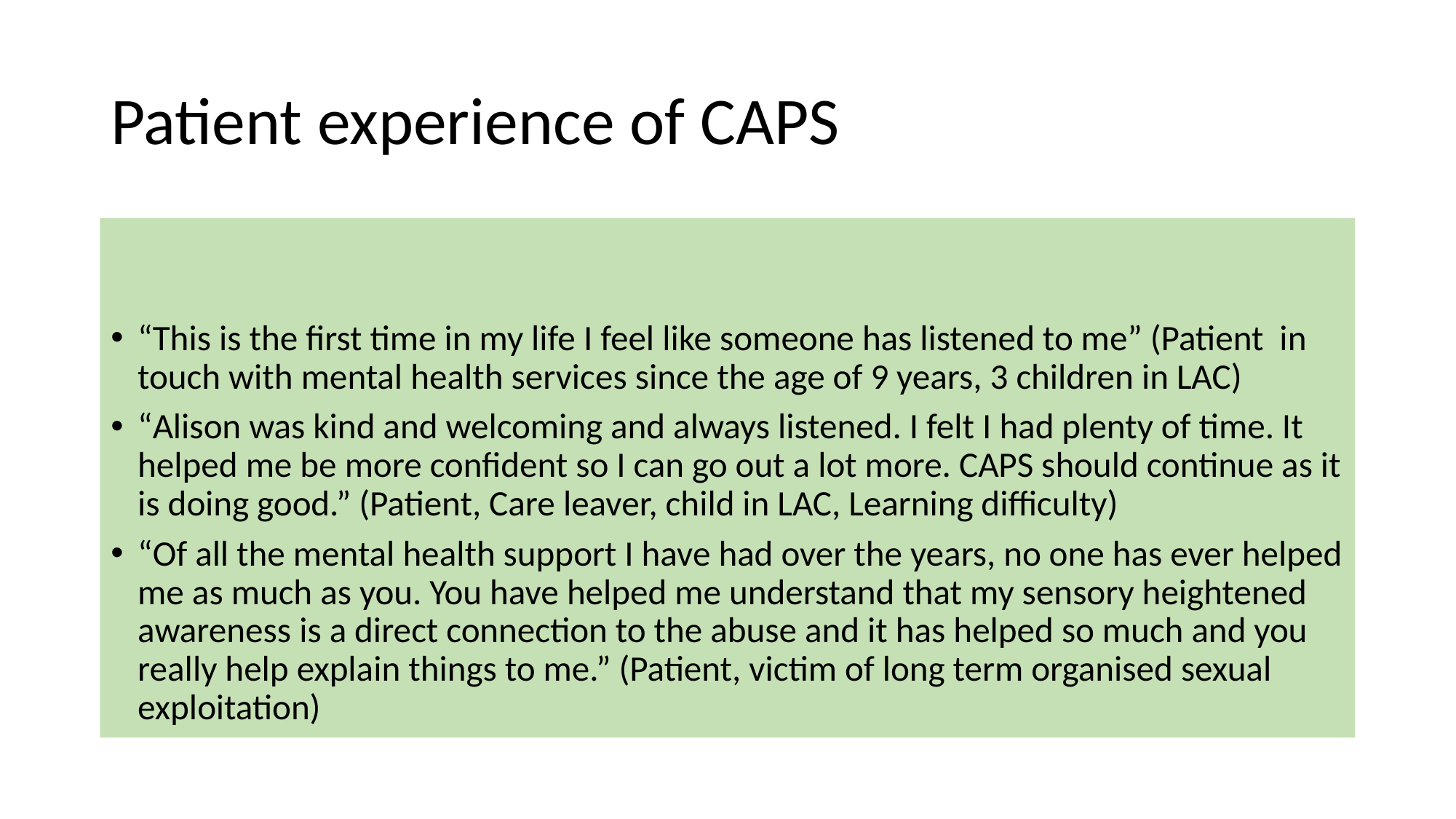

# Patient experience of CAPS

“This is the first time in my life I feel like someone has listened to me” (Patient  in touch with mental health services since the age of 9 years, 3 children in LAC)
“Alison was kind and welcoming and always listened. I felt I had plenty of time. It helped me be more confident so I can go out a lot more. CAPS should continue as it is doing good.” (Patient, Care leaver, child in LAC, Learning difficulty)
“Of all the mental health support I have had over the years, no one has ever helped me as much as you. You have helped me understand that my sensory heightened awareness is a direct connection to the abuse and it has helped so much and you really help explain things to me.” (Patient, victim of long term organised sexual exploitation)